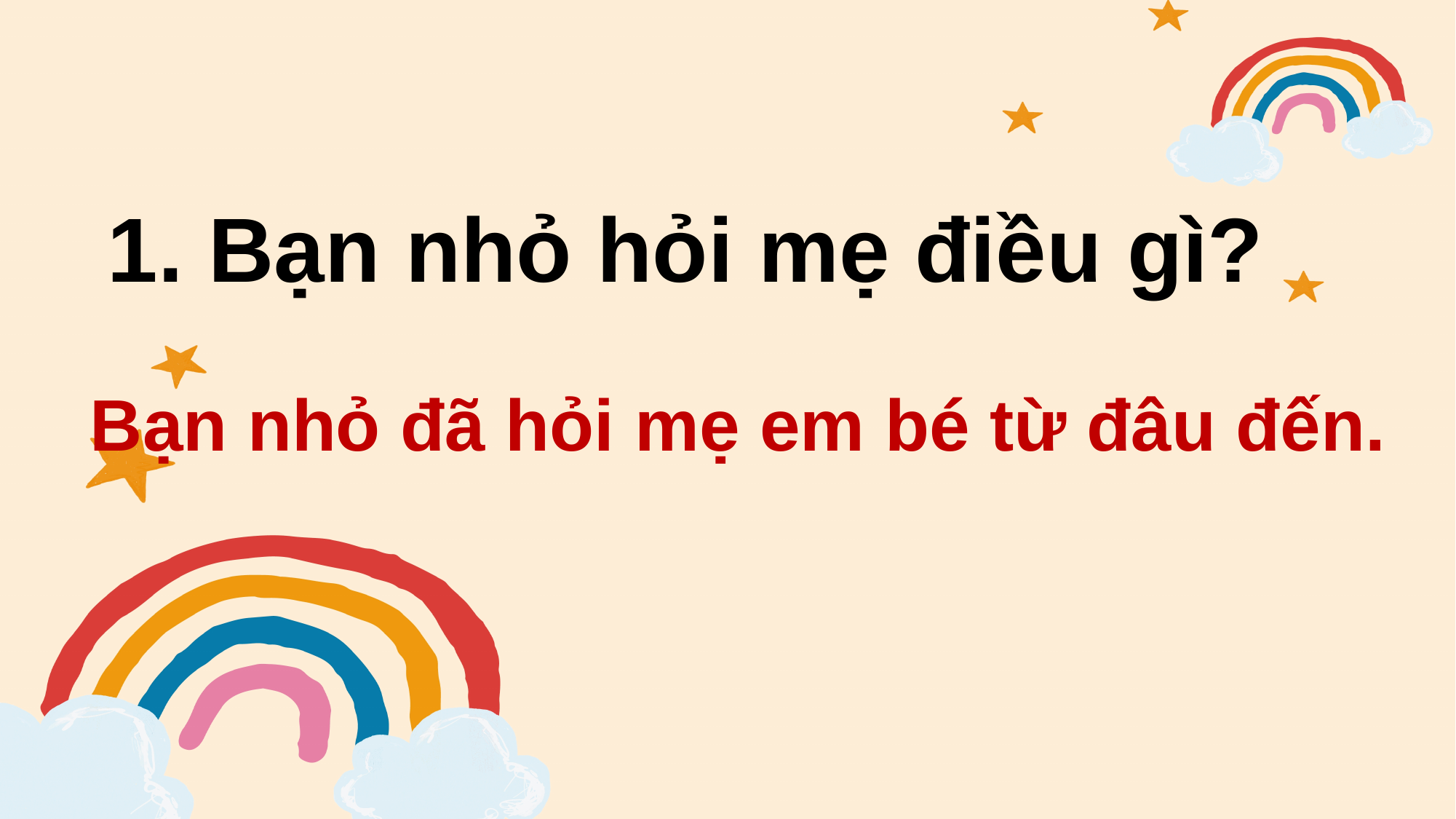

1. Bạn nhỏ hỏi mẹ điều gì?
Bạn nhỏ đã hỏi mẹ em bé từ đâu đến.